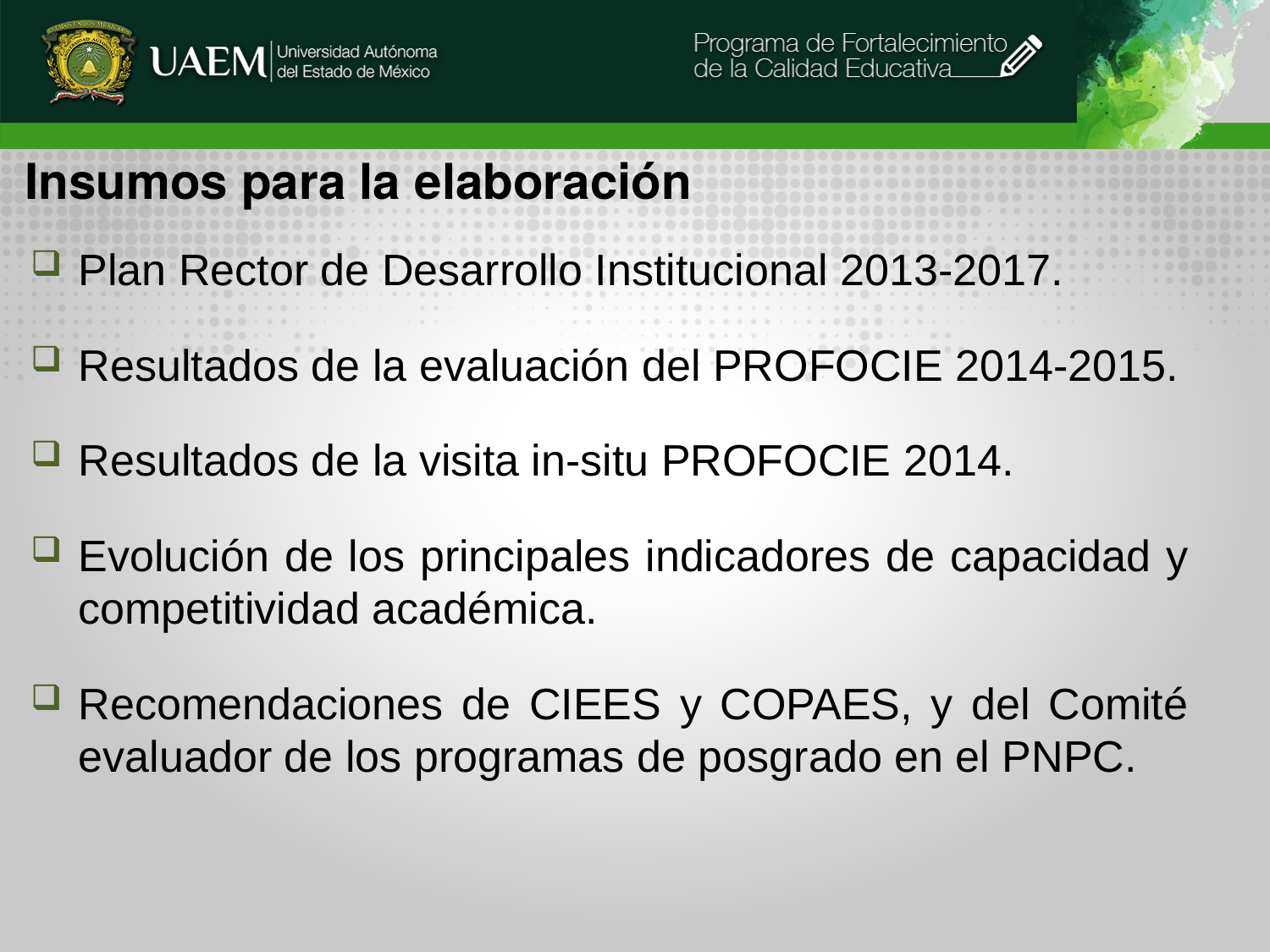

Insumos para la elaboración
Plan Rector de Desarrollo Institucional 2013-2017.
Resultados de la evaluación del PROFOCIE 2014-2015.
Resultados de la visita in-situ PROFOCIE 2014.
Evolución de los principales indicadores de capacidad y competitividad académica.
Recomendaciones de CIEES y COPAES, y del Comité evaluador de los programas de posgrado en el PNPC.